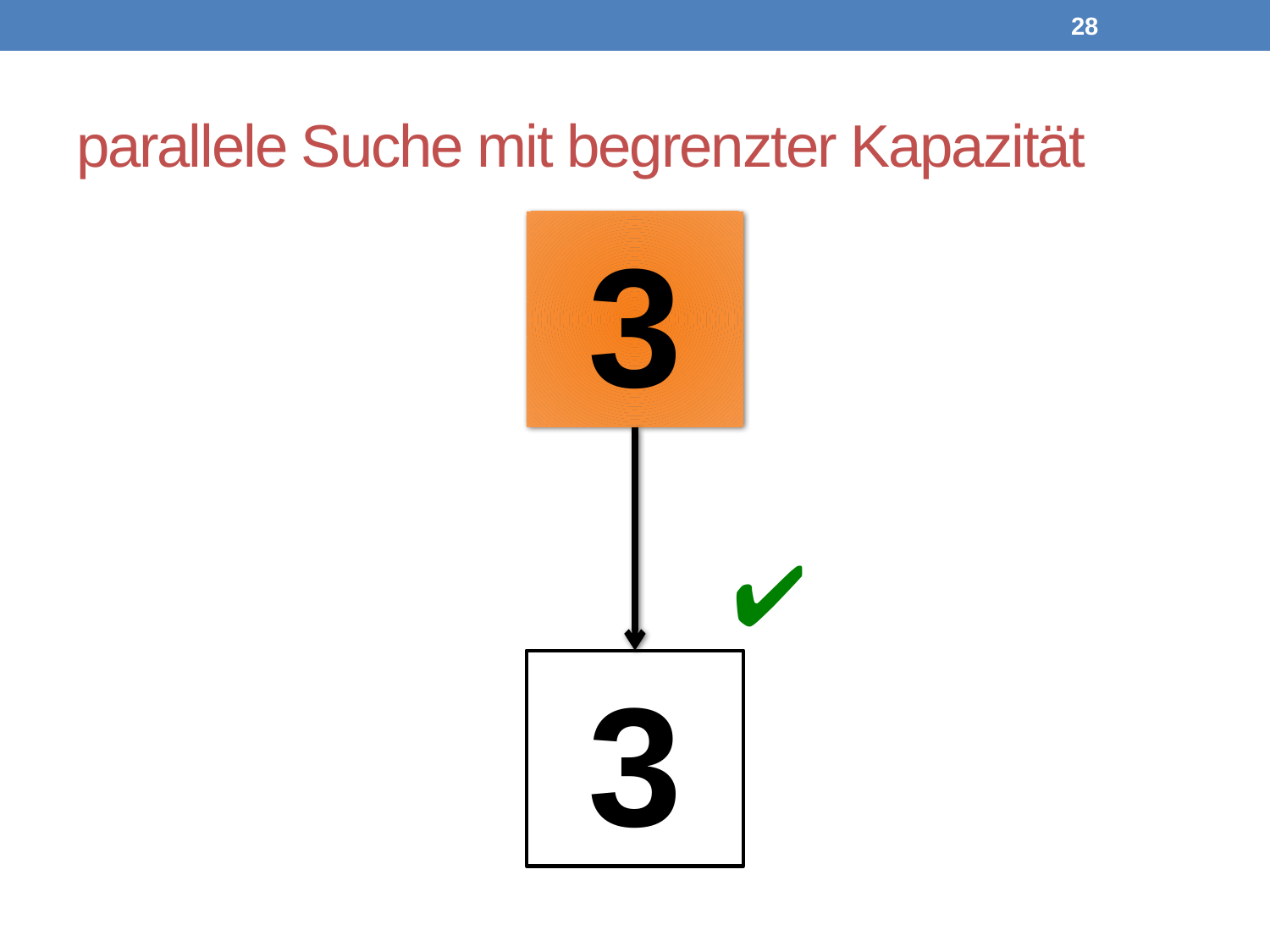

28
# parallele Suche mit begrenzter Kapazität
3
✔
3